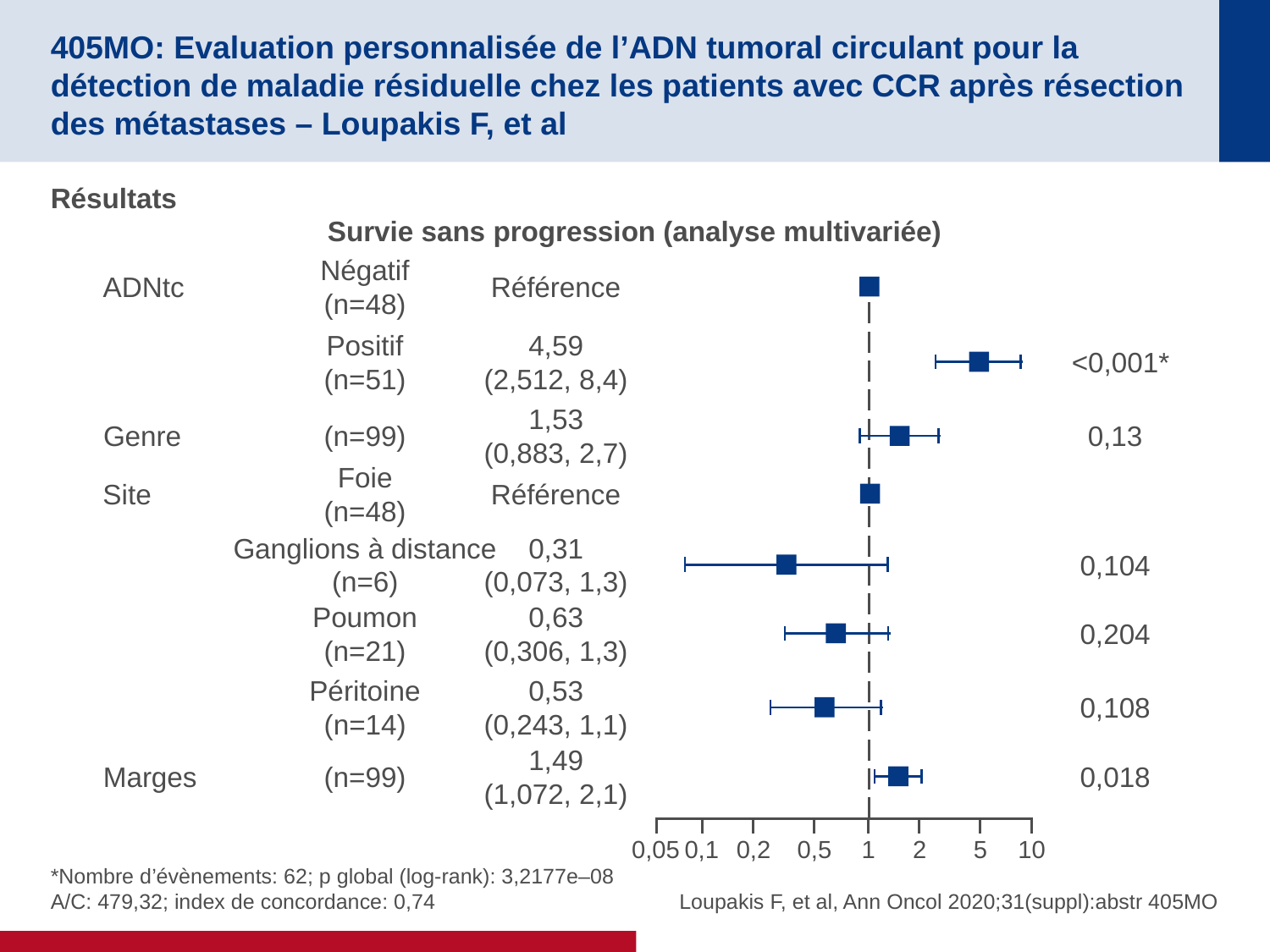

# 405MO: Evaluation personnalisée de l’ADN tumoral circulant pour la détection de maladie résiduelle chez les patients avec CCR après résection des métastases – Loupakis F, et al
Résultats
Survie sans progression (analyse multivariée)
Négatif
(n=48)
ADNtc
Référence

0,05
0,1
0,2
0,5
1
2
5
10
Positif
(n=51)
4,59
(2,512, 8,4)
<0,001*

1,53
(0,883, 2,7)
Genre
(n=99)
0,13

Foie
(n=48)
Site
Référence

Ganglions à distance
(n=6)
0,31
(0,073, 1,3)
0,104

Poumon
(n=21)
0,63
(0,306, 1,3)
0,204

Péritoine
(n=14)
0,53
(0,243, 1,1)
0,108

1,49
(1,072, 2,1)
Marges
(n=99)
0,018

*Nombre d’évènements: 62; p global (log-rank): 3,2177e–08
A/C: 479,32; index de concordance: 0,74
Loupakis F, et al, Ann Oncol 2020;31(suppl):abstr 405MO